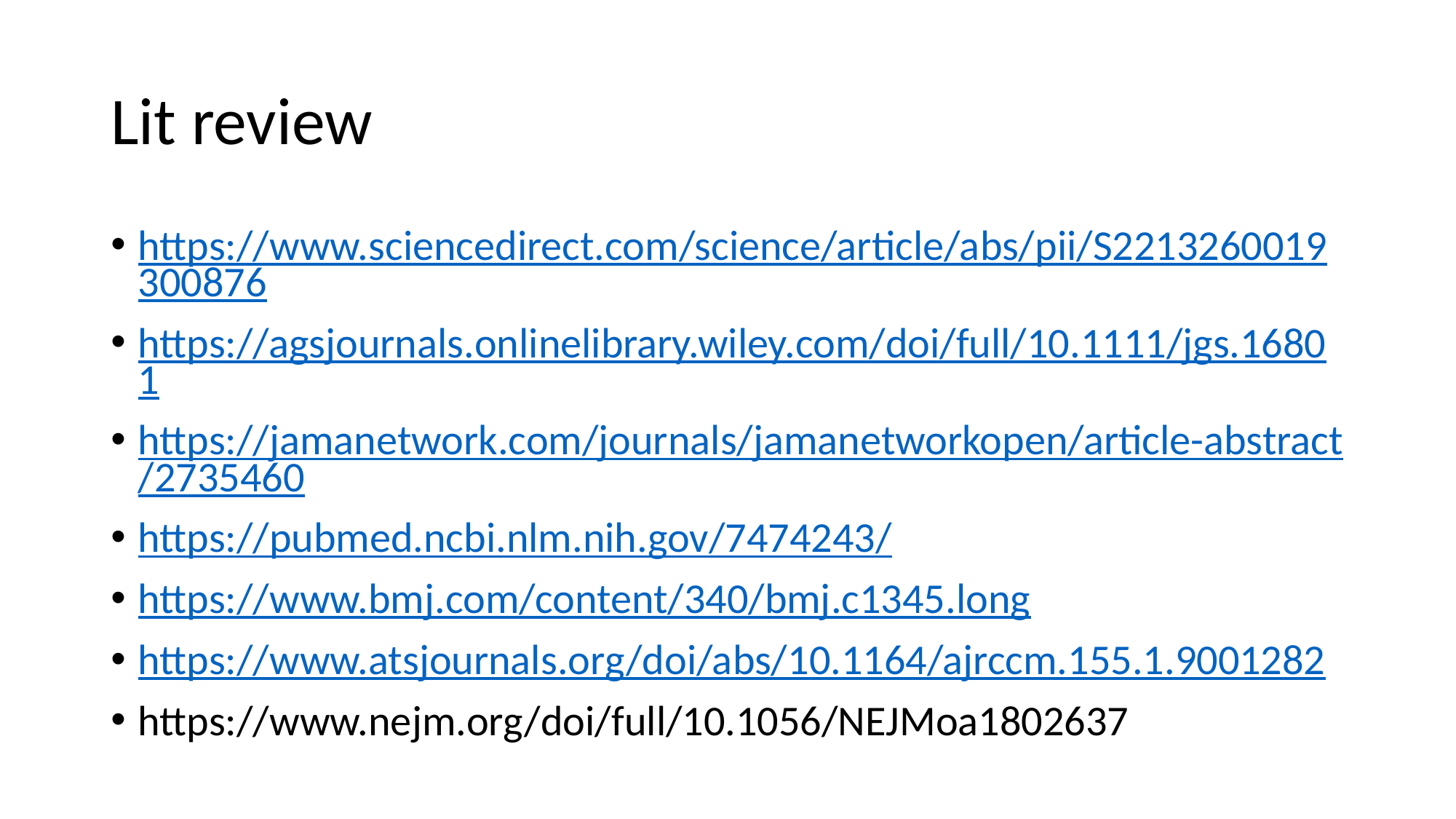

# Lit review
https://www.sciencedirect.com/science/article/abs/pii/S2213260019300876
https://agsjournals.onlinelibrary.wiley.com/doi/full/10.1111/jgs.16801
https://jamanetwork.com/journals/jamanetworkopen/article-abstract/2735460
https://pubmed.ncbi.nlm.nih.gov/7474243/
https://www.bmj.com/content/340/bmj.c1345.long
https://www.atsjournals.org/doi/abs/10.1164/ajrccm.155.1.9001282
https://www.nejm.org/doi/full/10.1056/NEJMoa1802637